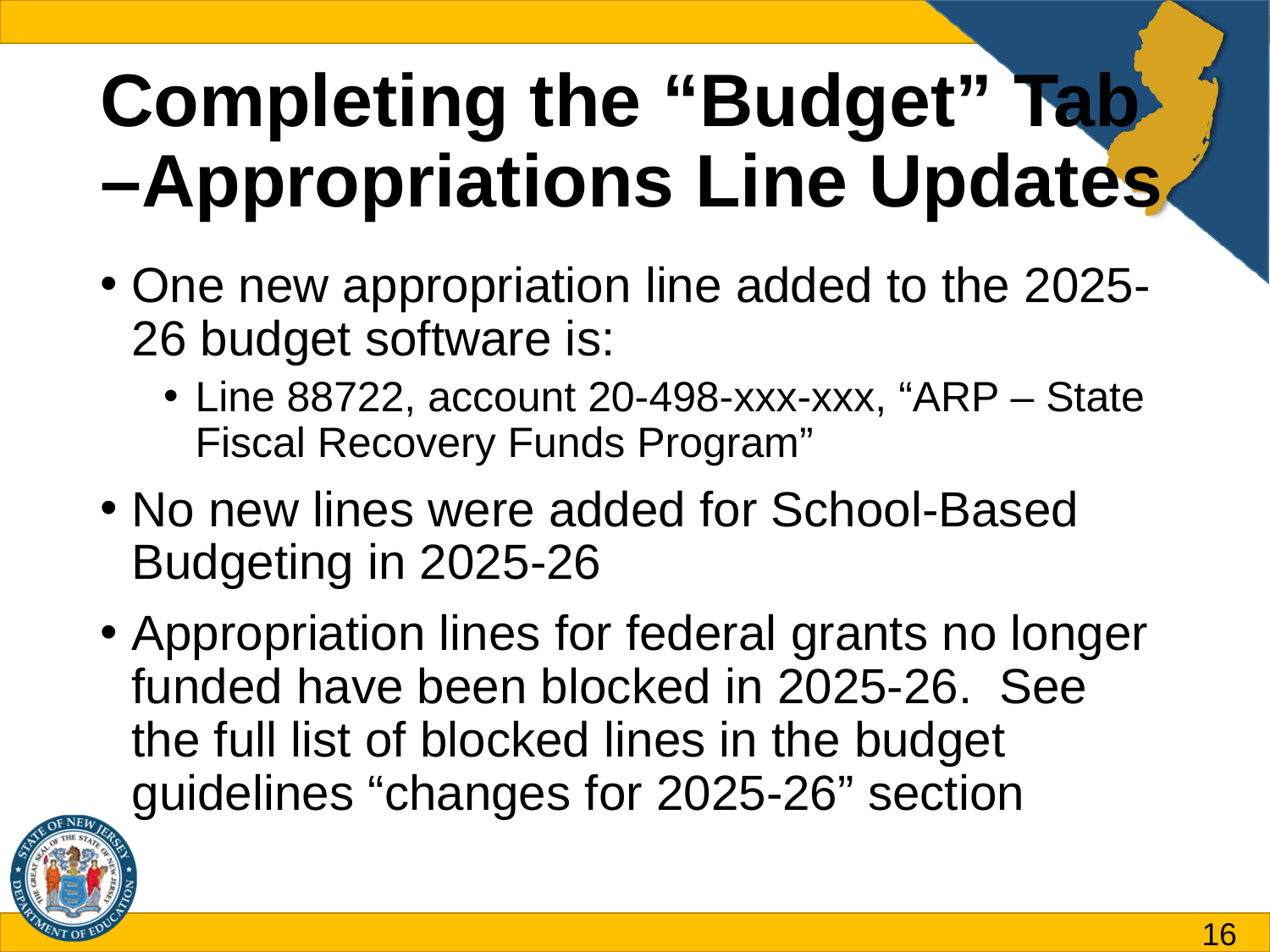

# Completing the “Budget” Tab –Appropriations Line Updates
One new appropriation line added to the 2025-26 budget software is:
Line 88722, account 20-498-xxx-xxx, “ARP – State Fiscal Recovery Funds Program”
No new lines were added for School-Based Budgeting in 2025-26
Appropriation lines for federal grants no longer funded have been blocked in 2025-26.  See the full list of blocked lines in the budget guidelines “changes for 2025-26” section
16